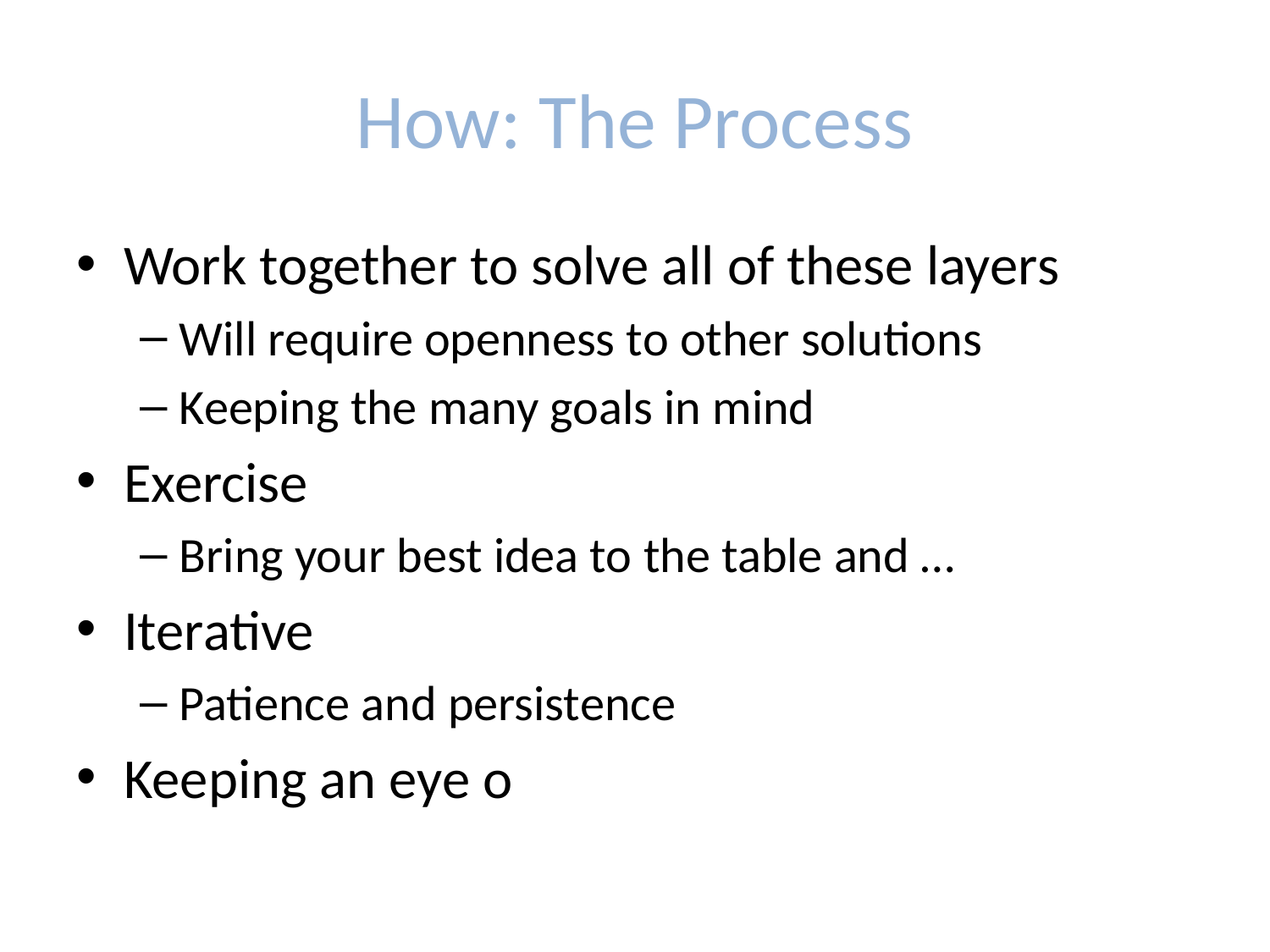

# How: The Process
Work together to solve all of these layers
Will require openness to other solutions
Keeping the many goals in mind
Exercise
Bring your best idea to the table and …
Iterative
Patience and persistence
Keeping an eye o